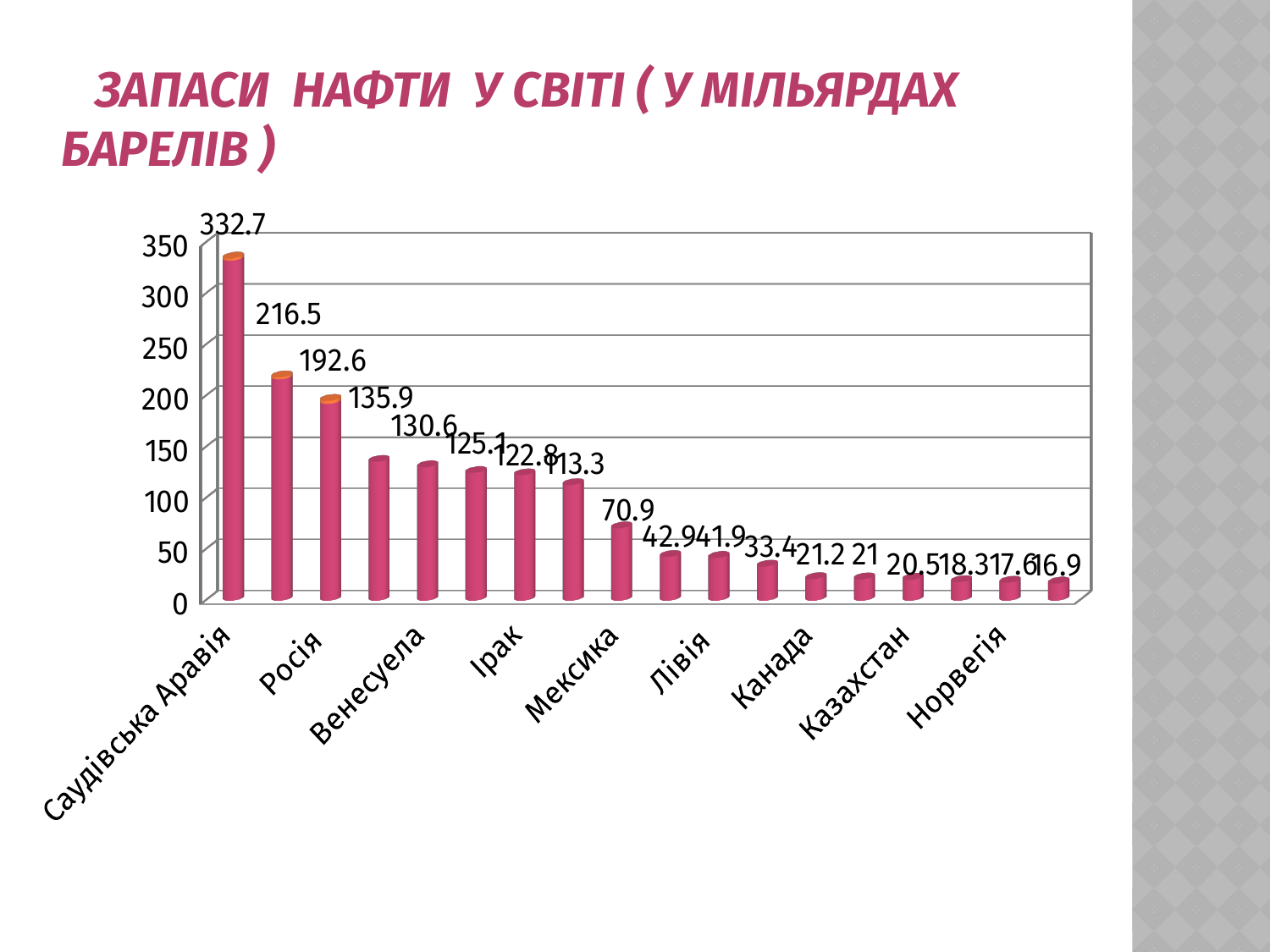

# Запаси  нафти  у світі ( у мільярдах барелів )

[unsupported chart]